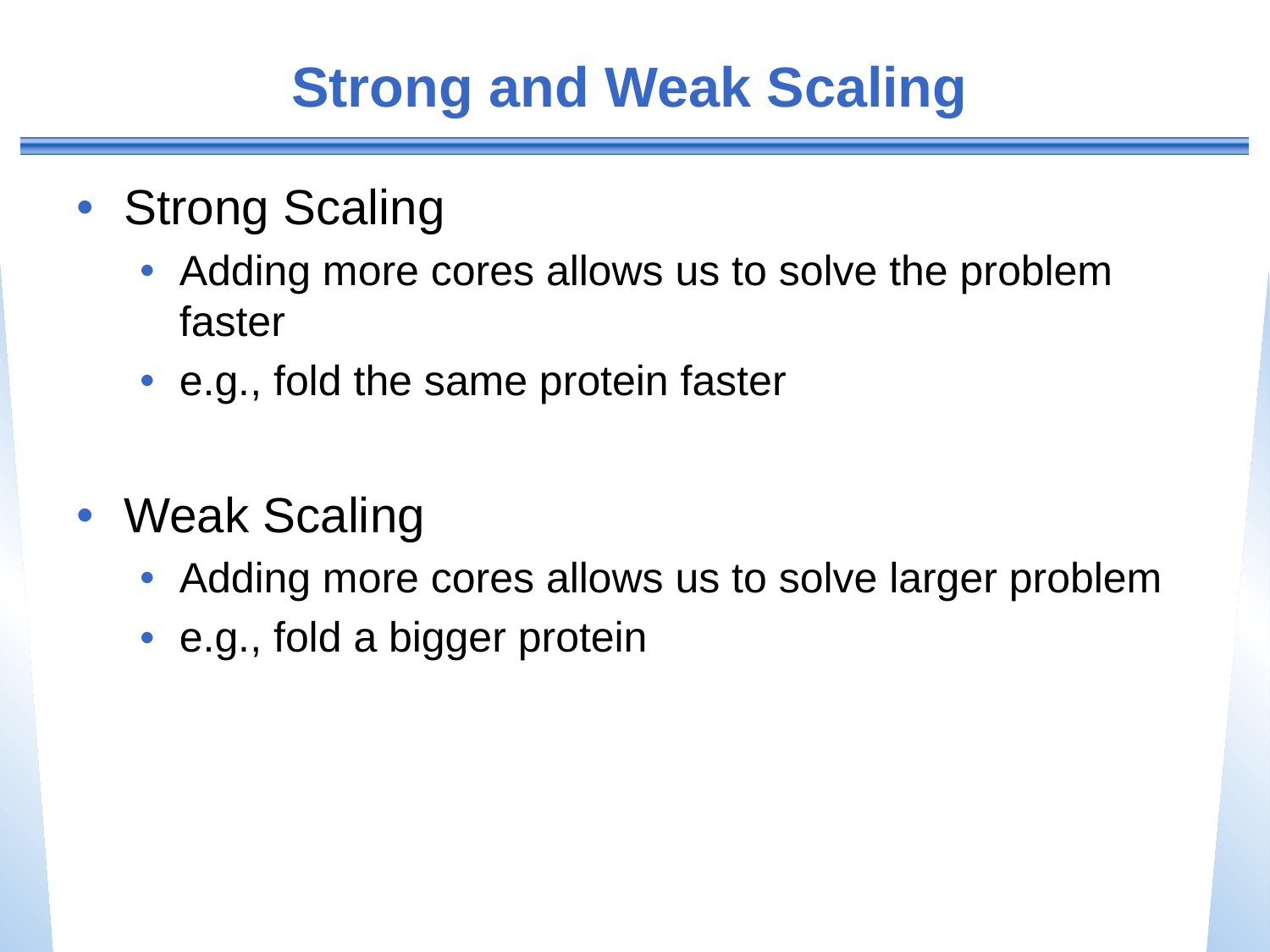

# Strong and Weak Scaling
Strong Scaling
Adding more cores allows us to solve the problem faster
e.g., fold the same protein faster

Weak Scaling
Adding more cores allows us to solve larger problem
e.g., fold a bigger protein